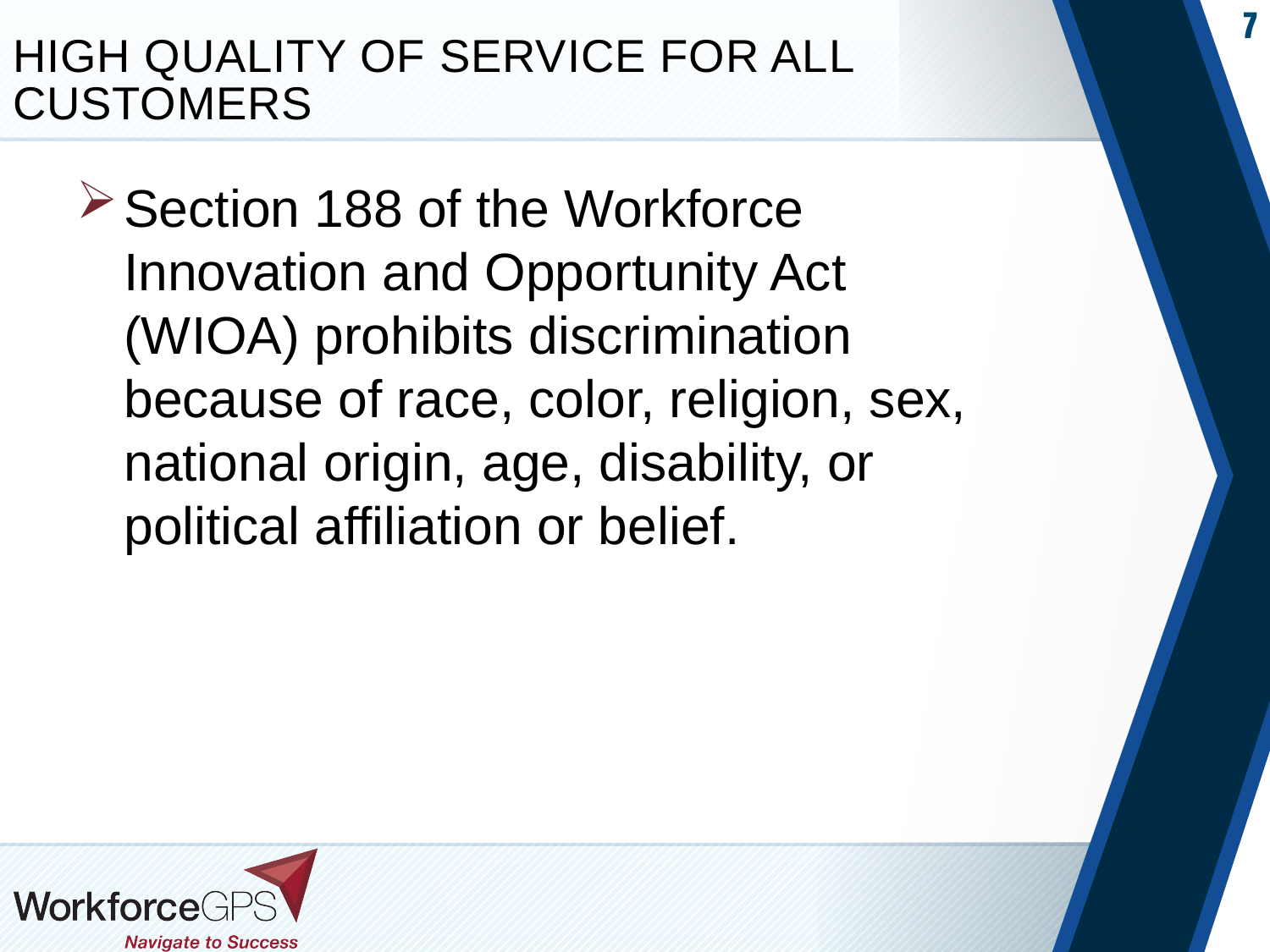

# High quality of service for all customers
Section 188 of the Workforce Innovation and Opportunity Act (WIOA) prohibits discrimination because of race, color, religion, sex, national origin, age, disability, or political affiliation or belief.